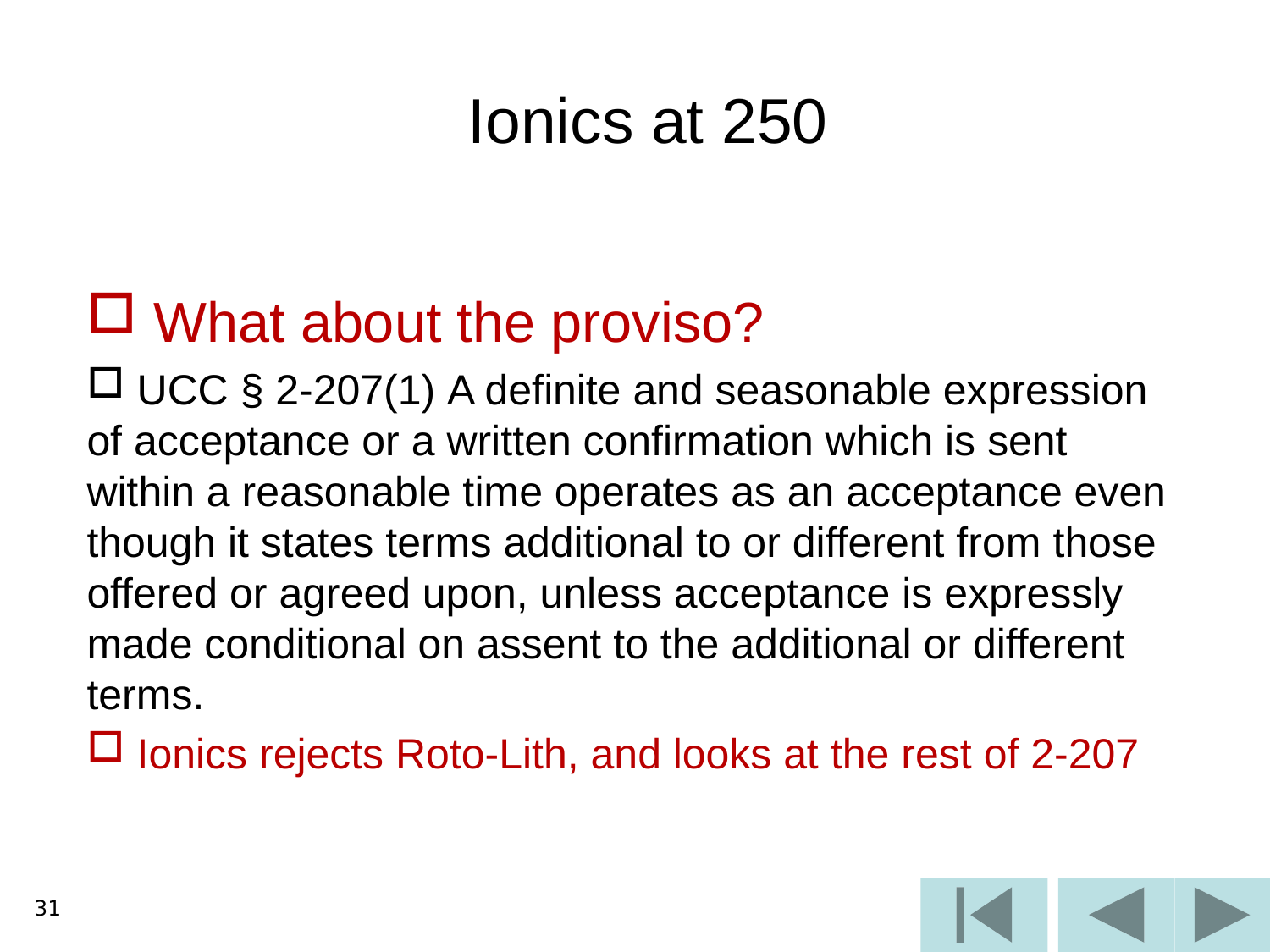

# Ionics at 250

 What about the proviso?
 UCC § 2-207(1) A definite and seasonable expression of acceptance or a written confirmation which is sent within a reasonable time operates as an acceptance even though it states terms additional to or different from those offered or agreed upon, unless acceptance is expressly made conditional on assent to the additional or different terms.
 Ionics rejects Roto-Lith, and looks at the rest of 2-207
31